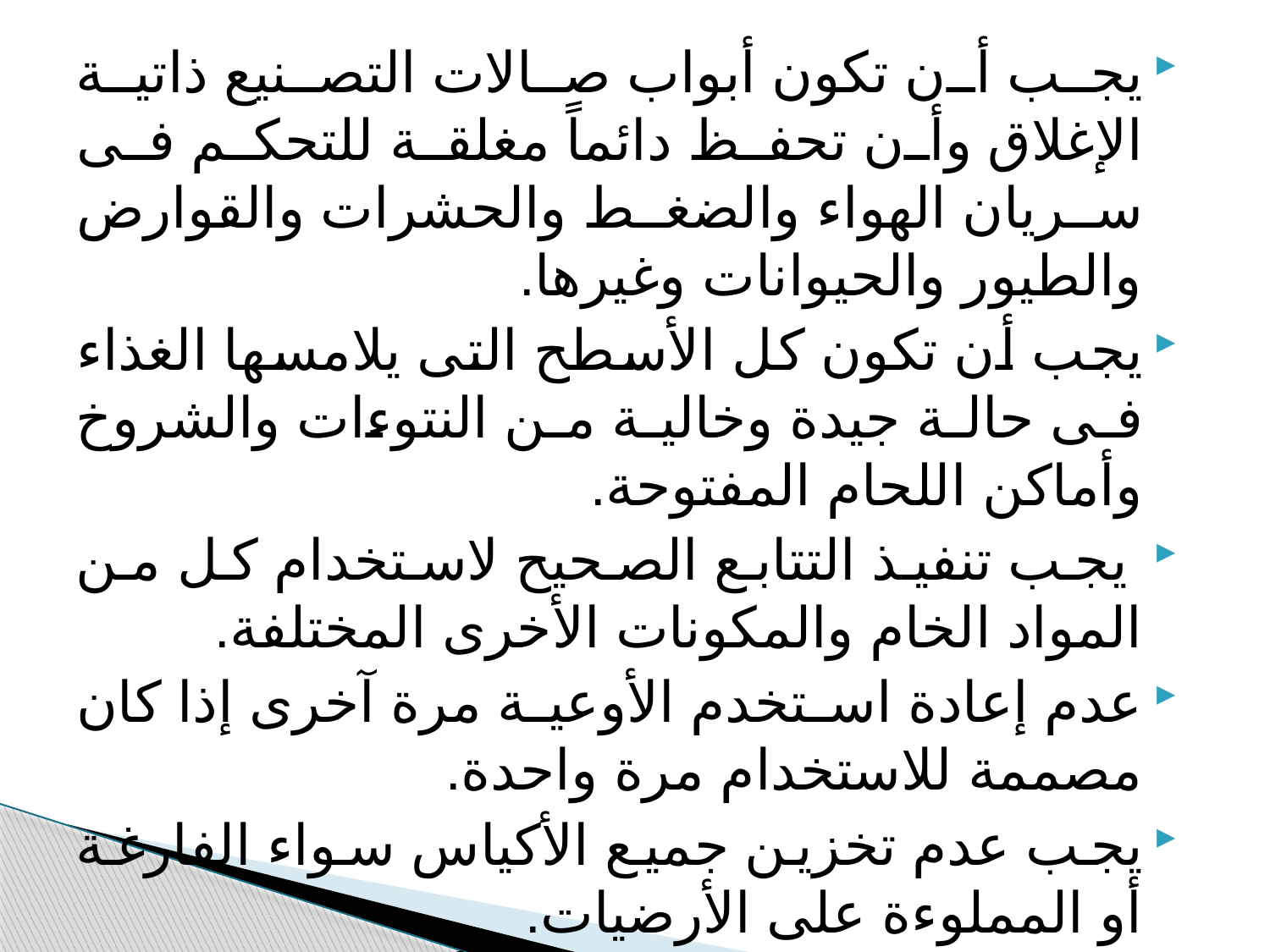

يجب أن تكون أبواب صالات التصنيع ذاتية الإغلاق وأن تحفظ دائماً مغلقة للتحكم فى سريان الهواء والضغط والحشرات والقوارض والطيور والحيوانات وغيرها.
يجب أن تكون كل الأسطح التى يلامسها الغذاء فى حالة جيدة وخالية من النتوءات والشروخ وأماكن اللحام المفتوحة.
 يجب تنفيذ التتابع الصحيح لاستخدام كل من المواد الخام والمكونات الأخرى المختلفة.
عدم إعادة استخدم الأوعية مرة آخرى إذا كان مصممة للاستخدام مرة واحدة.
يجب عدم تخزين جميع الأكياس سواء الفارغة أو المملوءة على الأرضيات.
عدم الجلوس على الأجهزة أو أسطح التشغيل.